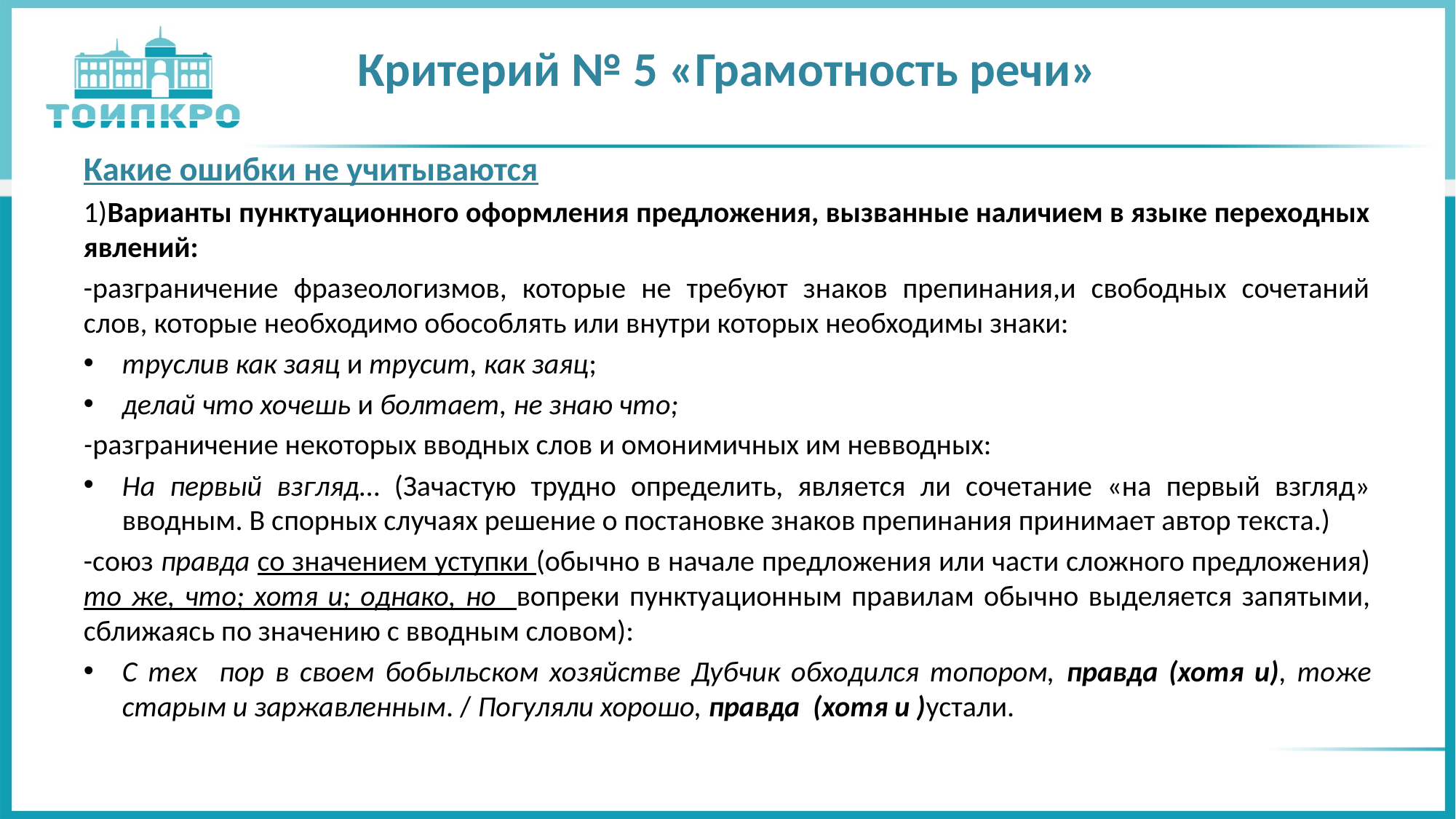

# Критерий № 5 «Грамотность речи»
Какие ошибки не учитываются
1)Варианты пунктуационного оформления предложения, вызванные наличием в языке переходных явлений:
-разграничение фразеологизмов, которые не требуют знаков препинания,и свободных сочетаний слов, которые необходимо обособлять или внутри которых необходимы знаки:
труслив как заяц и трусит, как заяц;
делай что хочешь и болтает, не знаю что;
-разграничение некоторых вводных слов и омонимичных им невводных:
На первый взгляд… (Зачастую трудно определить, является ли сочетание «на первый взгляд» вводным. В спорных случаях решение о постановке знаков препинания принимает автор текста.)
-союз правда со значением уступки (обычно в начале предложения или части сложного предложения) то же, что; хотя и; однако, но  вопреки пунктуационным правилам обычно выделяется запятыми, сближаясь по значению с вводным словом):
С тех  пор в своем бобыльском хозяйстве Дубчик обходился топором, правда (хотя и), тоже старым и заржавленным. / Погуляли хорошо, правда  (хотя и )устали.